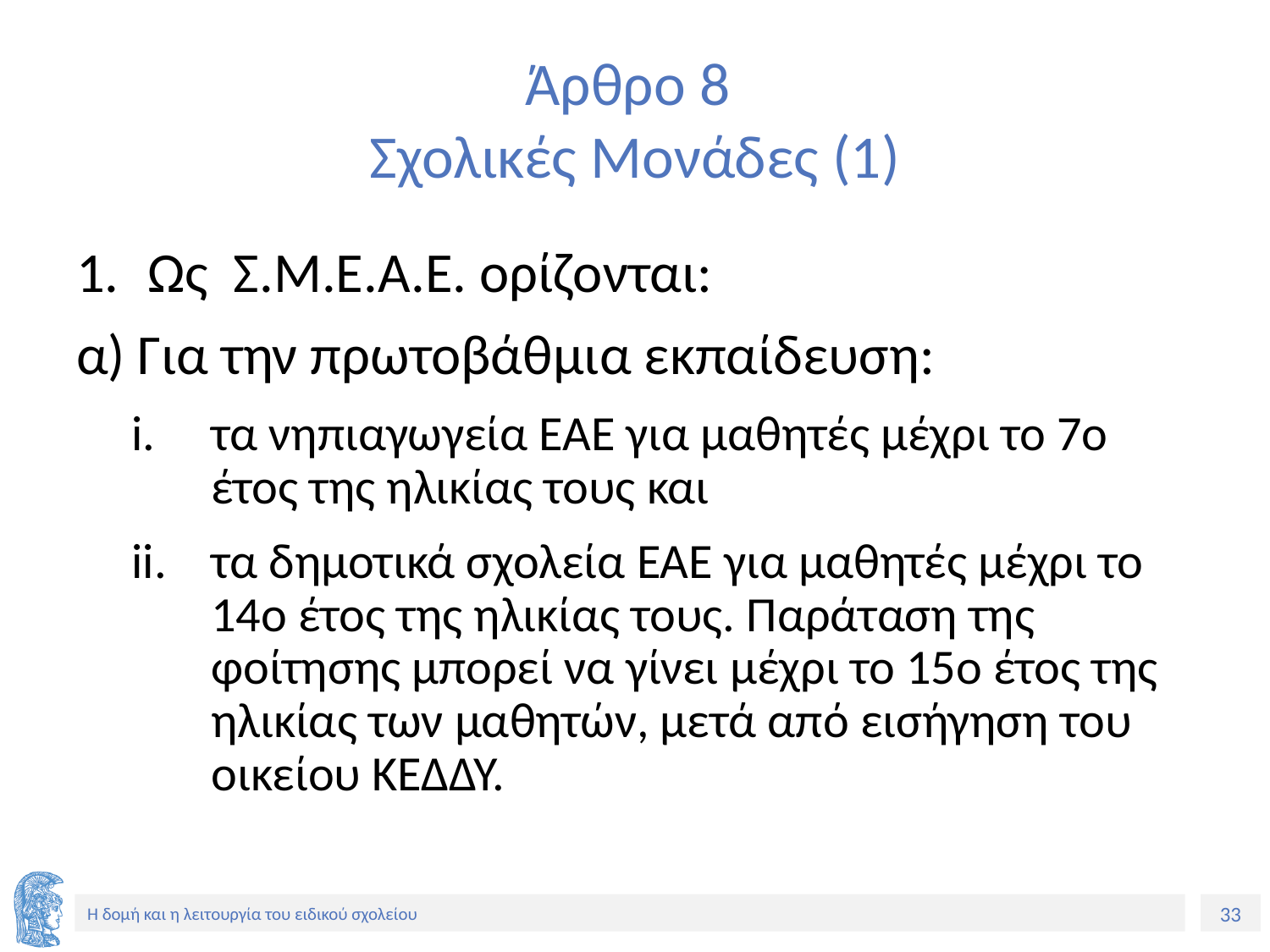

# Άρθρο 8 Σχολικές Μονάδες (1)
Ως  Σ.Μ.Ε.Α.Ε. ορίζονται:
α) Για την πρωτοβάθμια εκπαίδευση:
τα νηπιαγωγεία ΕΑΕ για μαθητές μέχρι το 7ο έτος της ηλικίας τους και
τα δημοτικά σχολεία ΕΑΕ για μαθητές μέχρι το 14ο έτος της ηλικίας τους. Παράταση της φοίτησης μπορεί να γίνει μέχρι το 15ο έτος της ηλικίας των μαθητών, μετά από εισήγηση του οικείου ΚΕΔΔΥ.